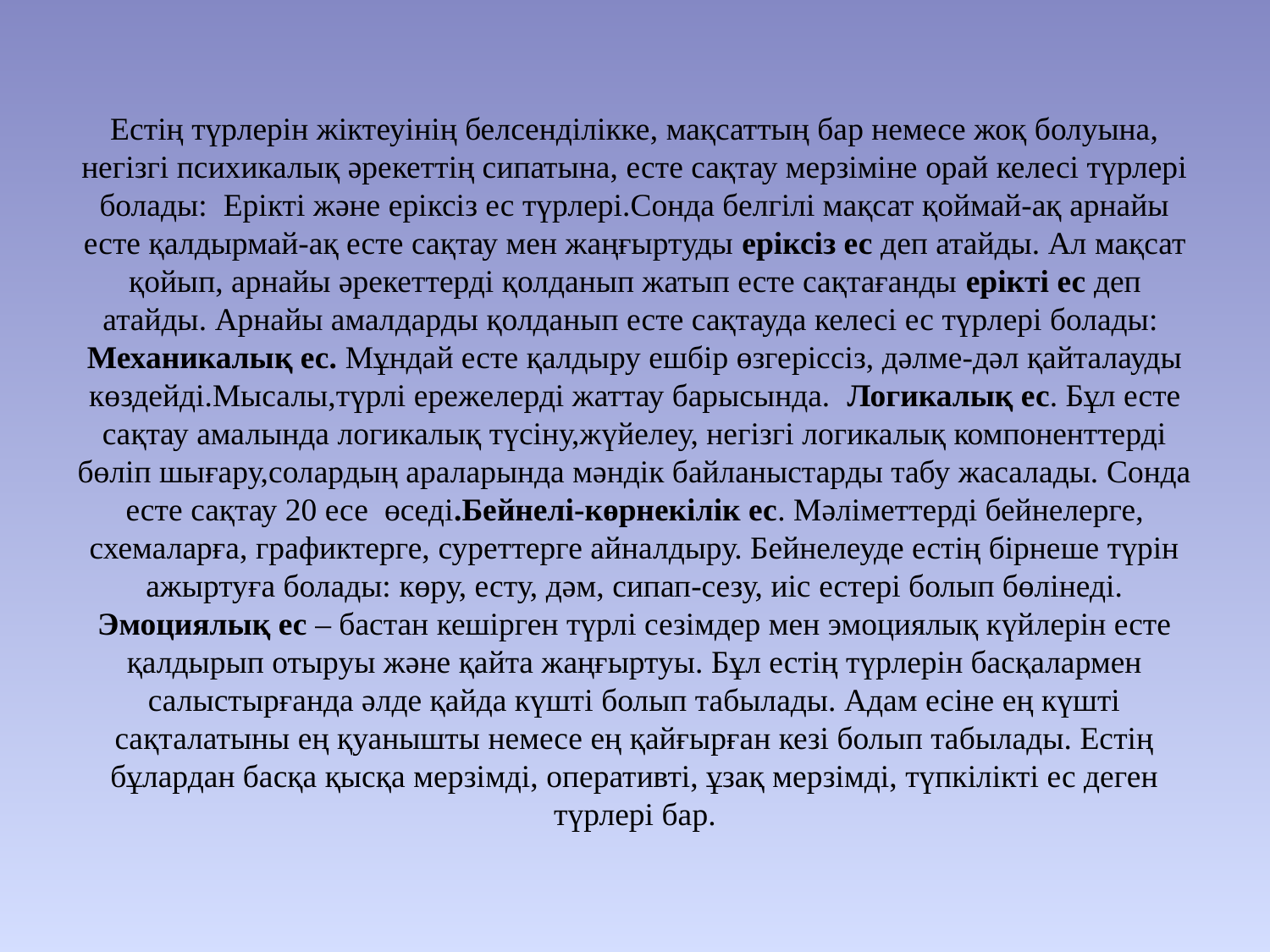

# Естің түрлерін жіктеуінің белсенділікке, мақсаттың бар немесе жоқ болуына, негізгі психикалық әрекеттің сипатына, есте сақтау мерзіміне орай келесі түрлері болады:  Ерікті және еріксіз ес түрлері.Сонда белгілі мақсат қоймай-ақ арнайы есте қалдырмай-ақ есте сақтау мен жаңғыртуды еріксіз ес деп атайды. Ал мақсат қойып, арнайы әрекеттерді қолданып жатып есте сақтағанды ерікті ес деп атайды. Арнайы амалдарды қолданып есте сақтауда келесі ес түрлері болады:  Механикалық ес. Мұндай есте қалдыру ешбір өзгеріссіз, дәлме-дәл қайталауды көздейді.Мысалы,түрлі ережелерді жаттау барысында.  Логикалық ес. Бұл есте сақтау амалында логикалық түсіну,жүйелеу, негізгі логикалық компоненттерді бөліп шығару,солардың араларында мәндік байланыстарды табу жасалады. Сонда есте сақтау 20 есе  өседі.Бейнелі-көрнекілік ес. Мәліметтерді бейнелерге, схемаларға, графиктерге, суреттерге айналдыру. Бейнелеуде естің бірнеше түрін ажыртуға болады: көру, есту, дәм, сипап-сезу, иіс естері болып бөлінеді. Эмоциялық ес – бастан кешірген түрлі сезімдер мен эмоциялық күйлерін есте қалдырып отыруы және қайта жаңғыртуы. Бұл естің түрлерін басқалармен салыстырғанда әлде қайда күшті болып табылады. Адам есіне ең күшті сақталатыны ең қуанышты немесе ең қайғырған кезі болып табылады. Естің бұлардан басқа қысқа мерзімді, оперативті, ұзақ мерзімді, түпкілікті ес деген түрлері бар.